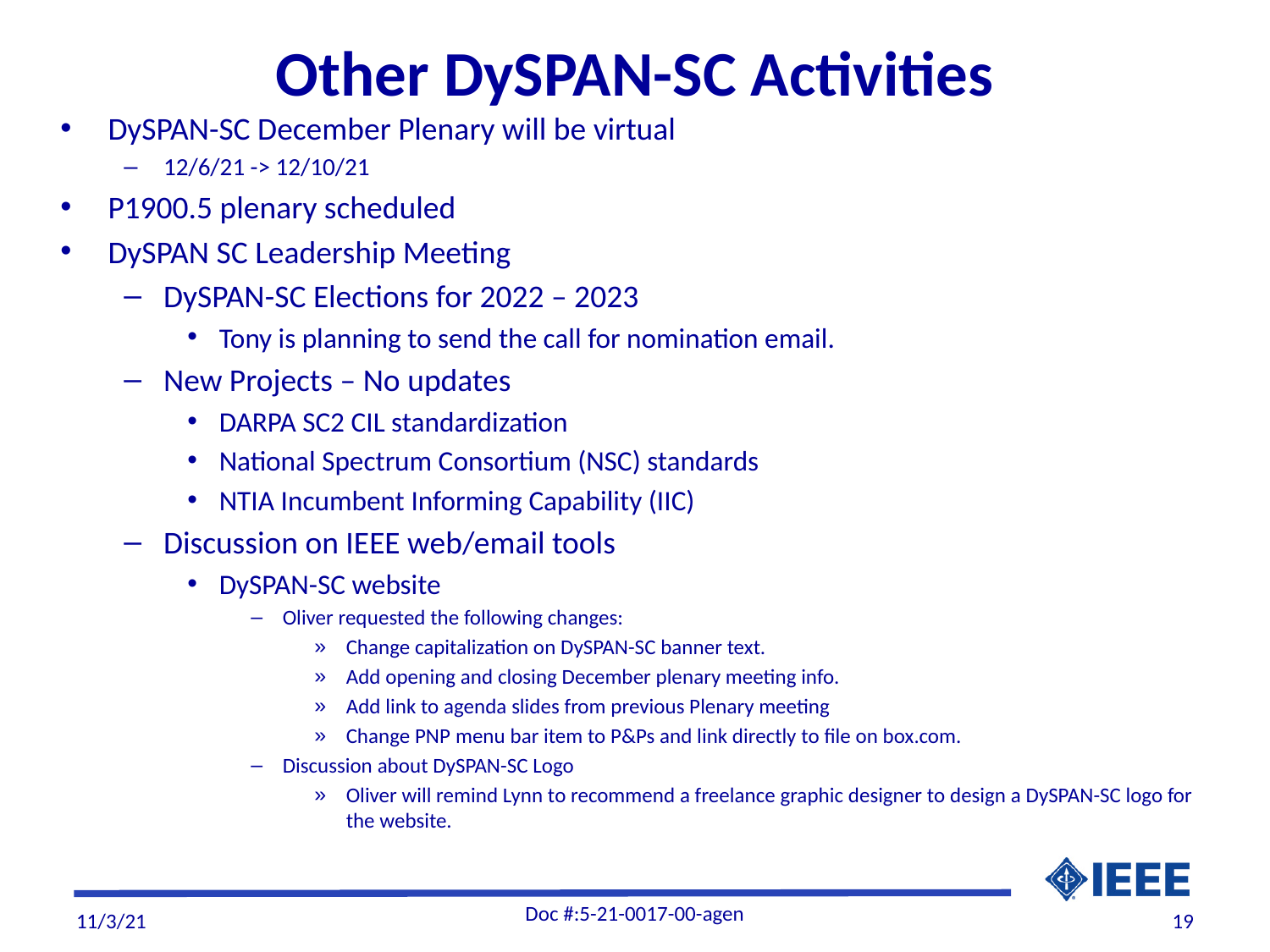

# Other DySPAN-SC Activities
DySPAN-SC December Plenary will be virtual
12/6/21 -> 12/10/21
P1900.5 plenary scheduled
DySPAN SC Leadership Meeting
DySPAN-SC Elections for 2022 – 2023
Tony is planning to send the call for nomination email.
New Projects – No updates
DARPA SC2 CIL standardization
National Spectrum Consortium (NSC) standards
NTIA Incumbent Informing Capability (IIC)
Discussion on IEEE web/email tools
DySPAN-SC website
Oliver requested the following changes:
Change capitalization on DySPAN-SC banner text.
Add opening and closing December plenary meeting info.
Add link to agenda slides from previous Plenary meeting
Change PNP menu bar item to P&Ps and link directly to file on box.com.
Discussion about DySPAN-SC Logo
Oliver will remind Lynn to recommend a freelance graphic designer to design a DySPAN-SC logo for the website.

Doc #:5-21-0017-00-agen
11/3/21
19